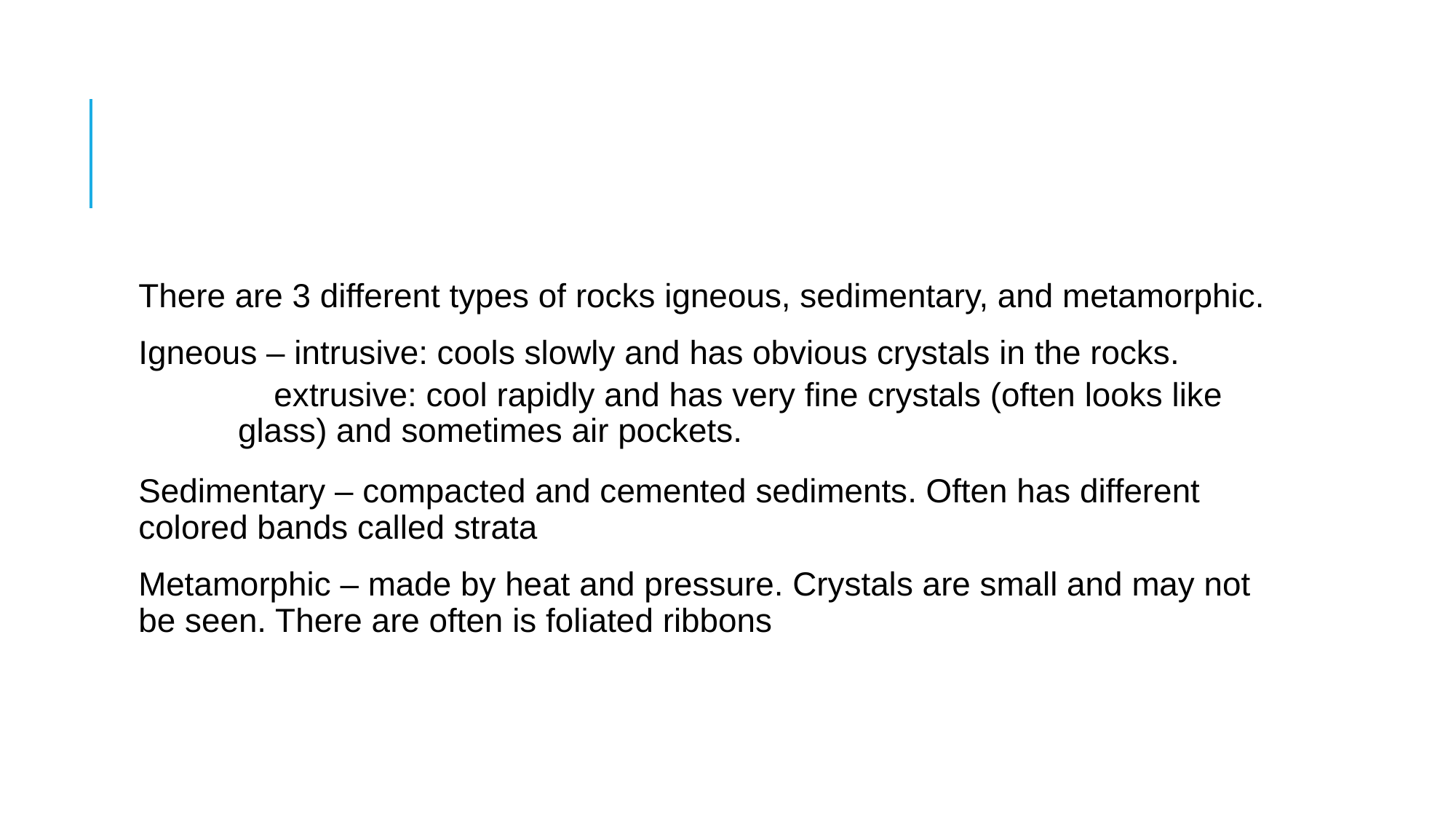

#
There are 3 different types of rocks igneous, sedimentary, and metamorphic.
Igneous – intrusive: cools slowly and has obvious crystals in the rocks.
      extrusive: cool rapidly and has very fine crystals (often looks like glass) and sometimes air pockets.
Sedimentary – compacted and cemented sediments. Often has different colored bands called strata
Metamorphic – made by heat and pressure. Crystals are small and may not be seen. There are often is foliated ribbons